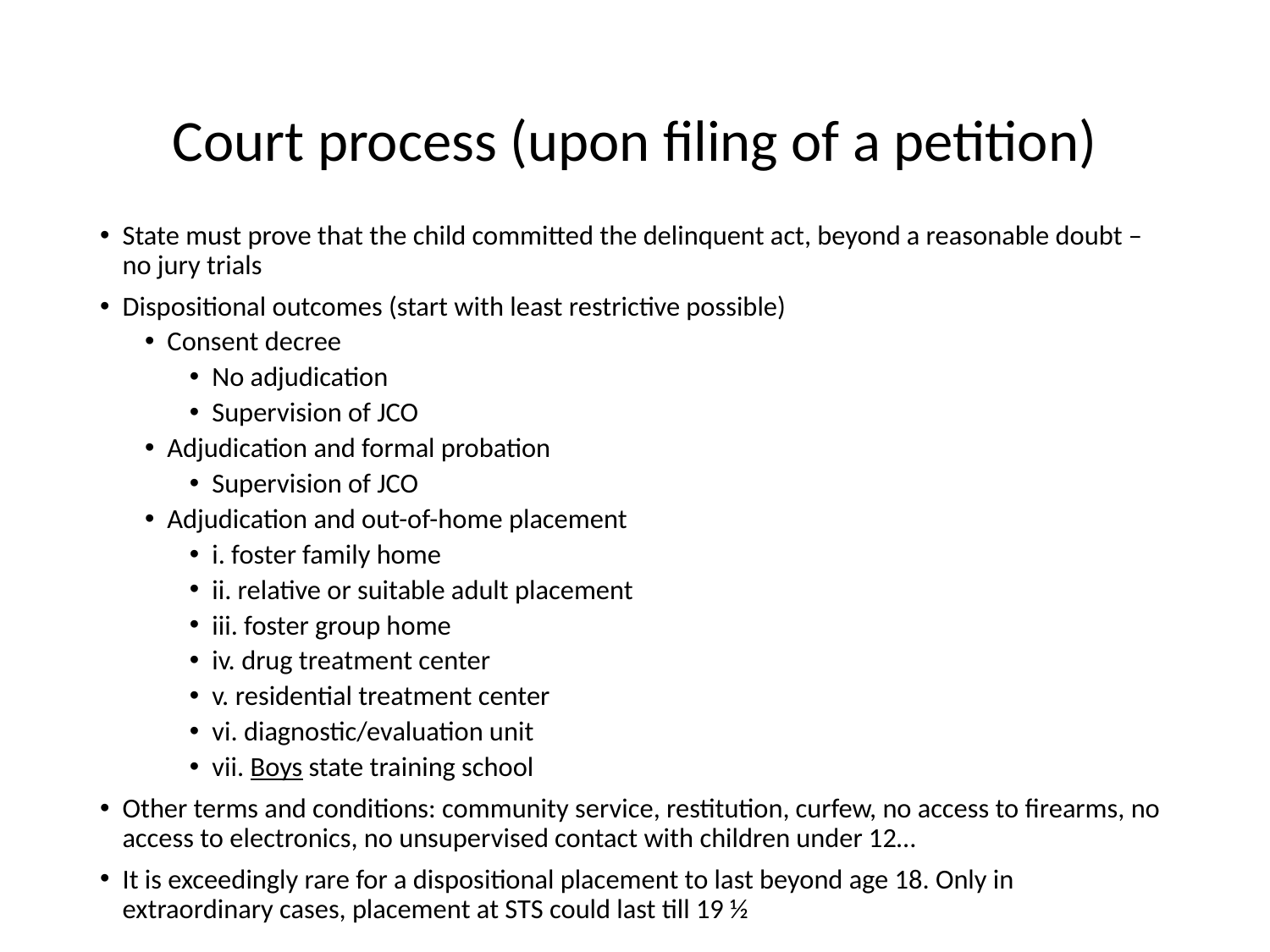

# Court process (upon filing of a petition)
State must prove that the child committed the delinquent act, beyond a reasonable doubt – no jury trials
Dispositional outcomes (start with least restrictive possible)
Consent decree
No adjudication
Supervision of JCO
Adjudication and formal probation
Supervision of JCO
Adjudication and out-of-home placement
i. foster family home
ii. relative or suitable adult placement
iii. foster group home
iv. drug treatment center
v. residential treatment center
vi. diagnostic/evaluation unit
vii. Boys state training school
Other terms and conditions: community service, restitution, curfew, no access to firearms, no access to electronics, no unsupervised contact with children under 12…
It is exceedingly rare for a dispositional placement to last beyond age 18. Only in extraordinary cases, placement at STS could last till 19 ½